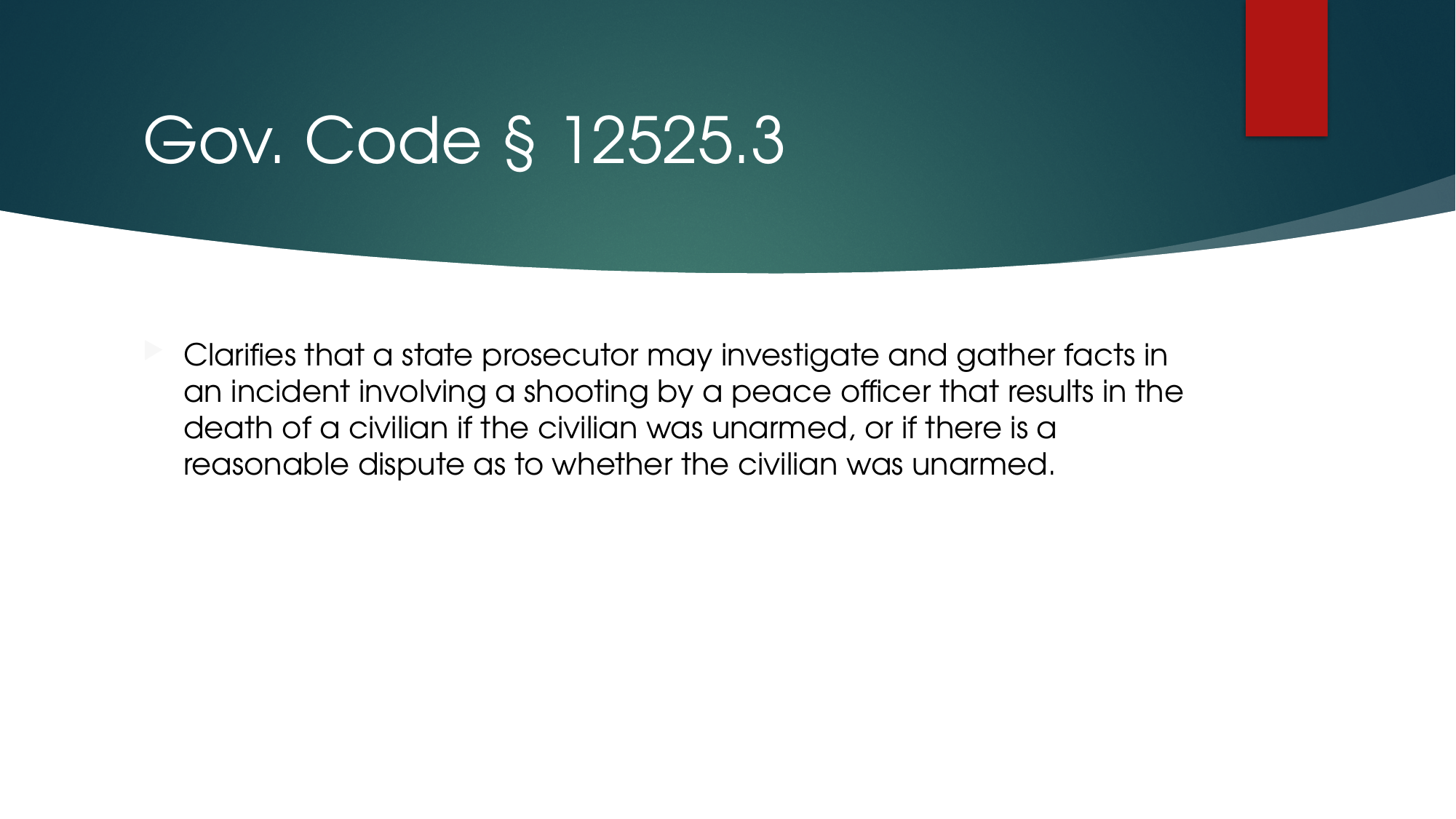

# Gov. Code § 12525.3

Clarifies that a state prosecutor may investigate and gather facts in an incident involving a shooting by a peace officer that results in the death of a civilian if the civilian was unarmed, or if there is a reasonable dispute as to whether the civilian was unarmed.